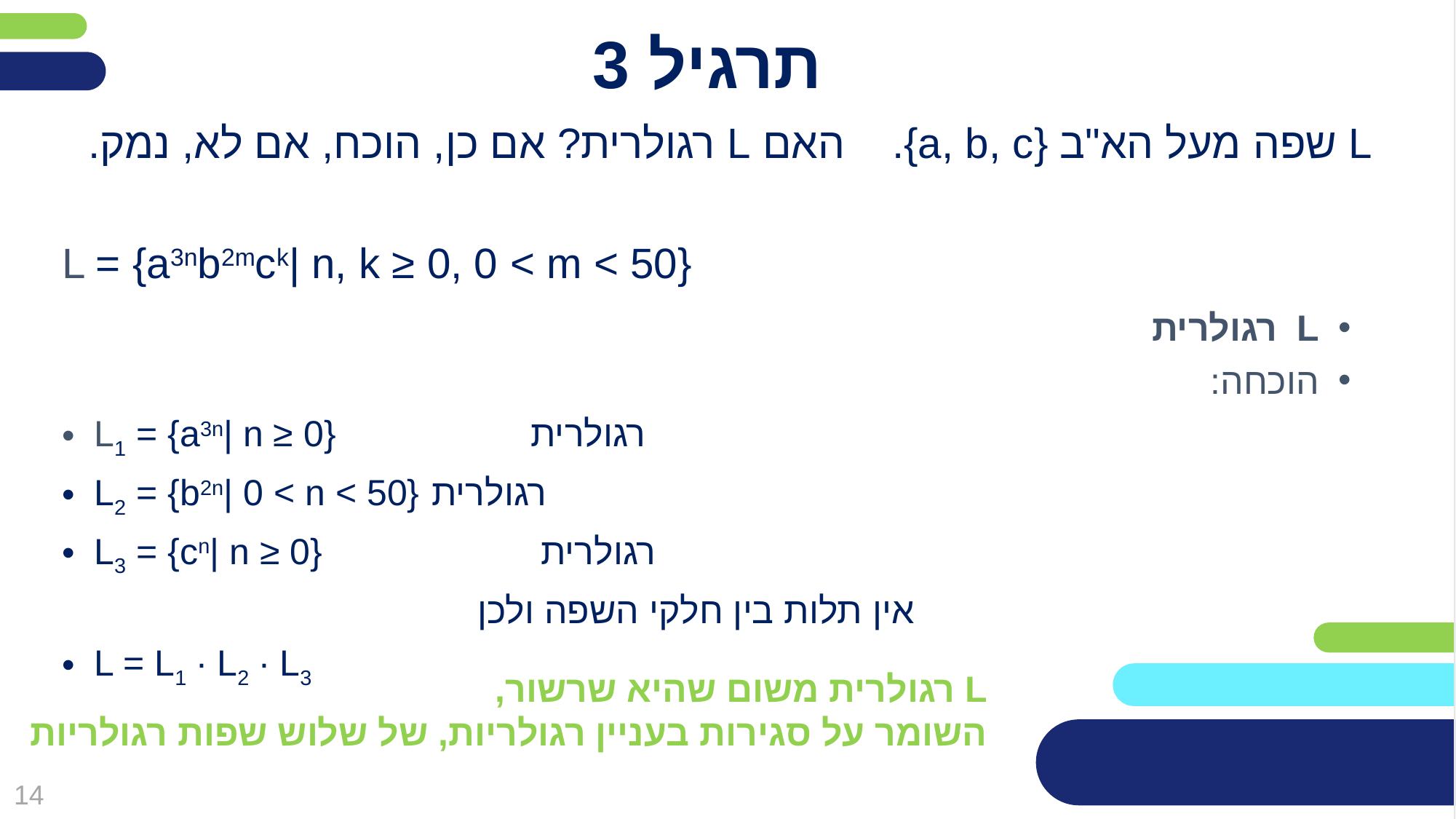

# תרגיל 3
L שפה מעל הא"ב {a, b, c}.    האם L רגולרית? אם כן, הוכח, אם לא, נמק.

L = {a3nb2mck| n, k ≥ 0, 0 < m < 50}

L  רגולרית
הוכחה:
L1 = {a3n| n ≥ 0}		רגולרית
L2 = {b2n| 0 < n < 50}	 רגולרית
L3 = {cn| n ≥ 0}		 רגולרית
					אין תלות בין חלקי השפה ולכן
L = L1 ∙ L2 ∙ L3

L רגולרית משום שהיא שרשור,
השומר על סגירות בעניין רגולריות, של שלוש שפות רגולריות